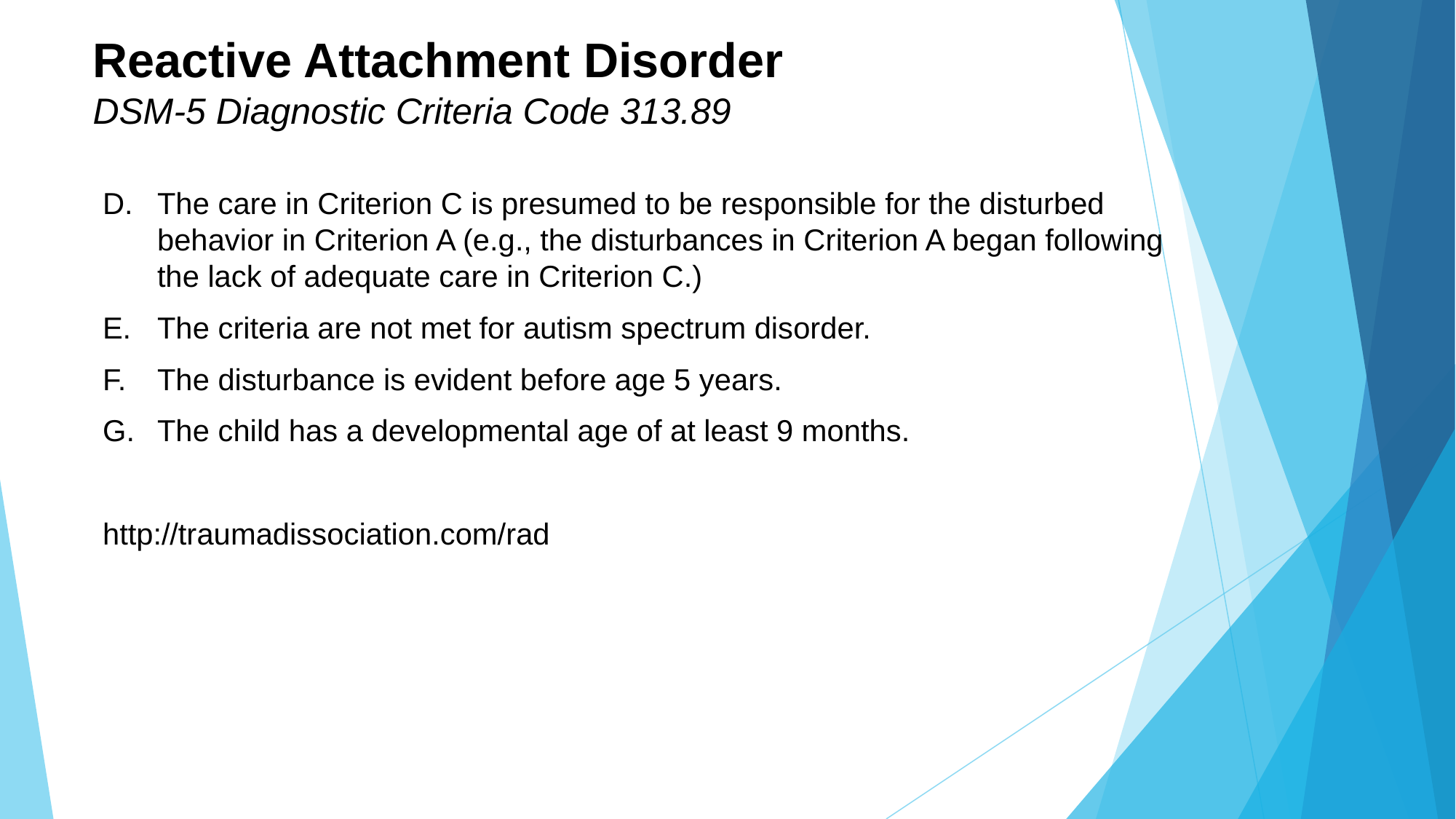

# Reactive Attachment Disorder DSM-5 Diagnostic Criteria Code 313.89
The care in Criterion C is presumed to be responsible for the disturbed behavior in Criterion A (e.g., the disturbances in Criterion A began following the lack of adequate care in Criterion C.)
The criteria are not met for autism spectrum disorder.
The disturbance is evident before age 5 years.
The child has a developmental age of at least 9 months.

http://traumadissociation.com/rad